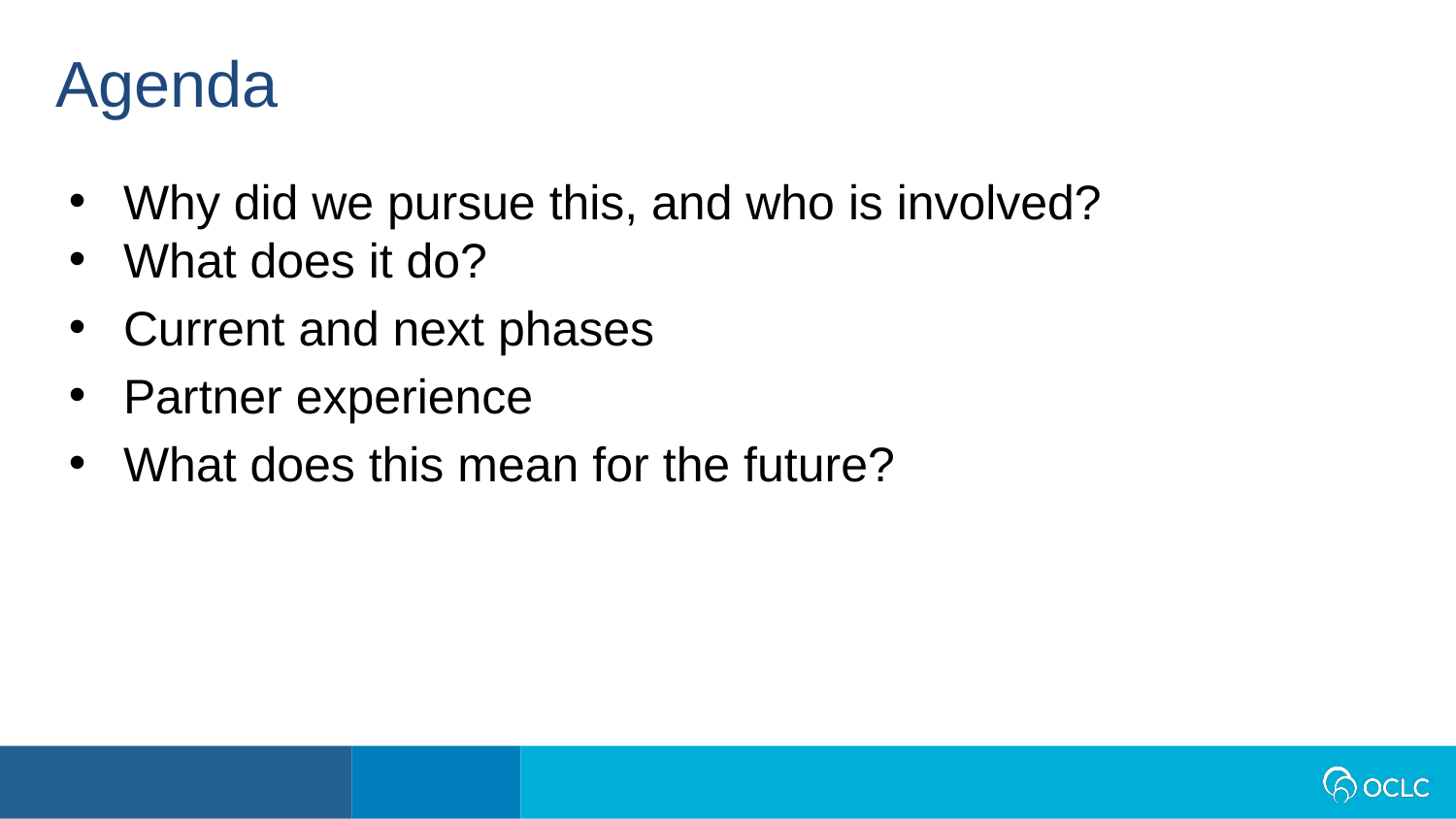

Agenda
Why did we pursue this, and who is involved?
What does it do?
Current and next phases
Partner experience
What does this mean for the future?